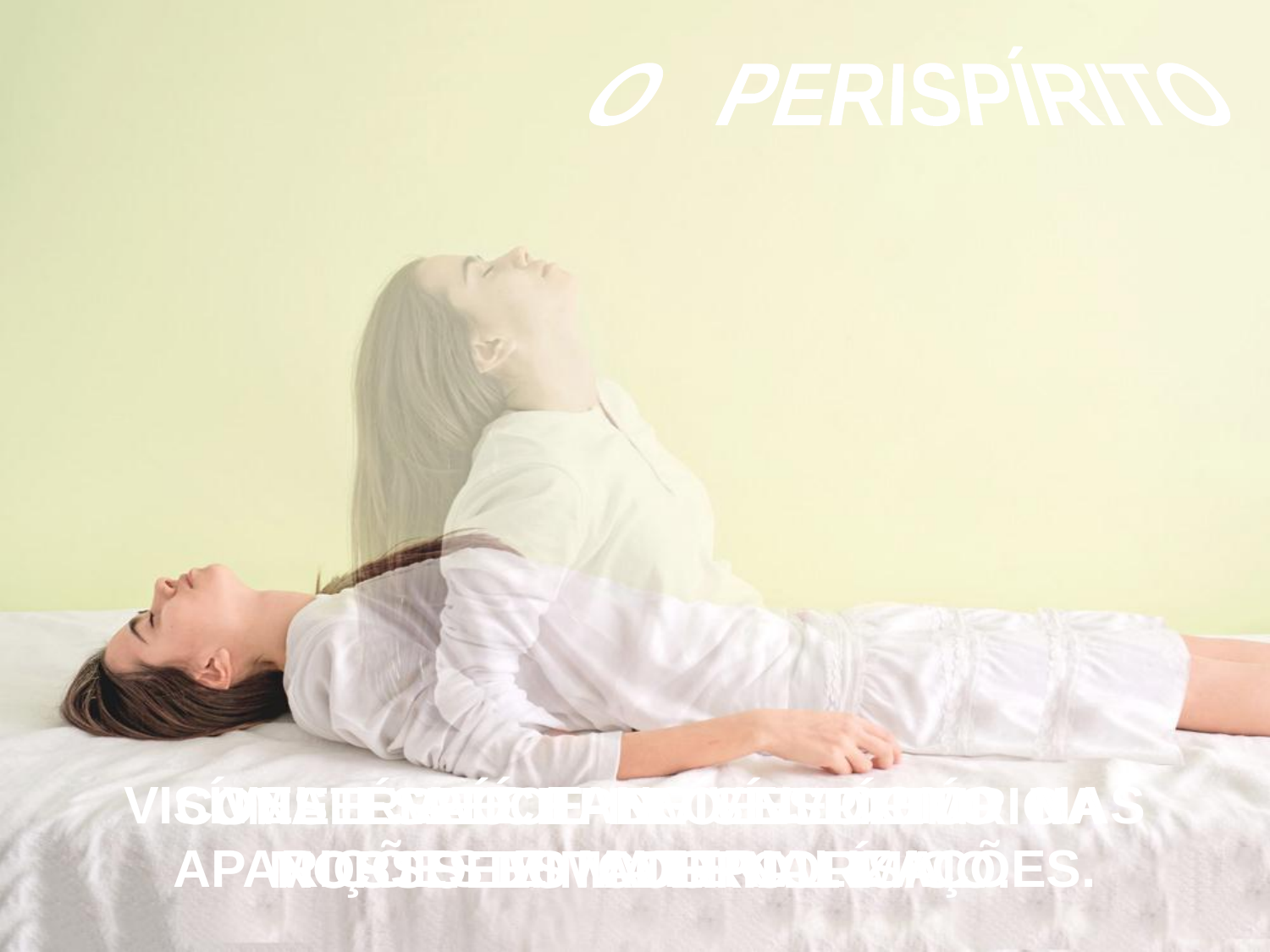

O   PERISPÍRITO
VISÍVEL  E  ATÉ  TANGÍVEL  COMO  NAS APARIÇÕES  E  MATERIALIZAÇÕES.
ETÉREO  E  INVISÍVEL  EM
NOSSO  ESTADO  NORMAL.
 CONSERVADO  PELO  ESPÍRITO  NA
 MORTE  DO  CORPO  FÍSICO.
 UMA  ESPÉCIE  DE  ENVOLTÓRIO  SEMIMATERIAL.